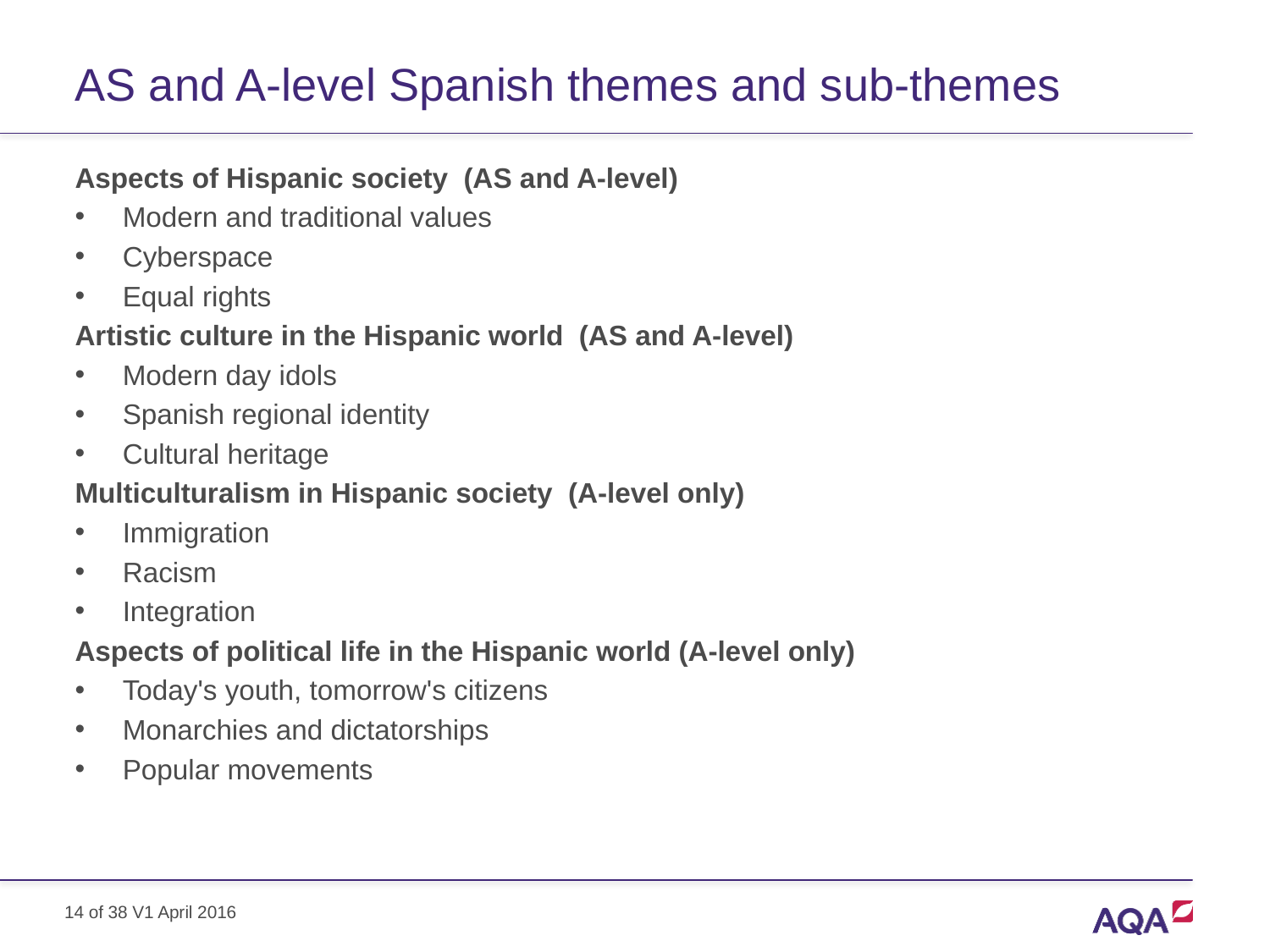

# AS and A-level Spanish themes and sub-themes
Aspects of Hispanic society  (AS and A-level)
Modern and traditional values
Cyberspace
Equal rights
Artistic culture in the Hispanic world  (AS and A-level)
Modern day idols
Spanish regional identity
Cultural heritage
Multiculturalism in Hispanic society  (A-level only)
Immigration
Racism
Integration
Aspects of political life in the Hispanic world (A-level only)
Today's youth, tomorrow's citizens
Monarchies and dictatorships
Popular movements
14 of 38 V1 April 2016